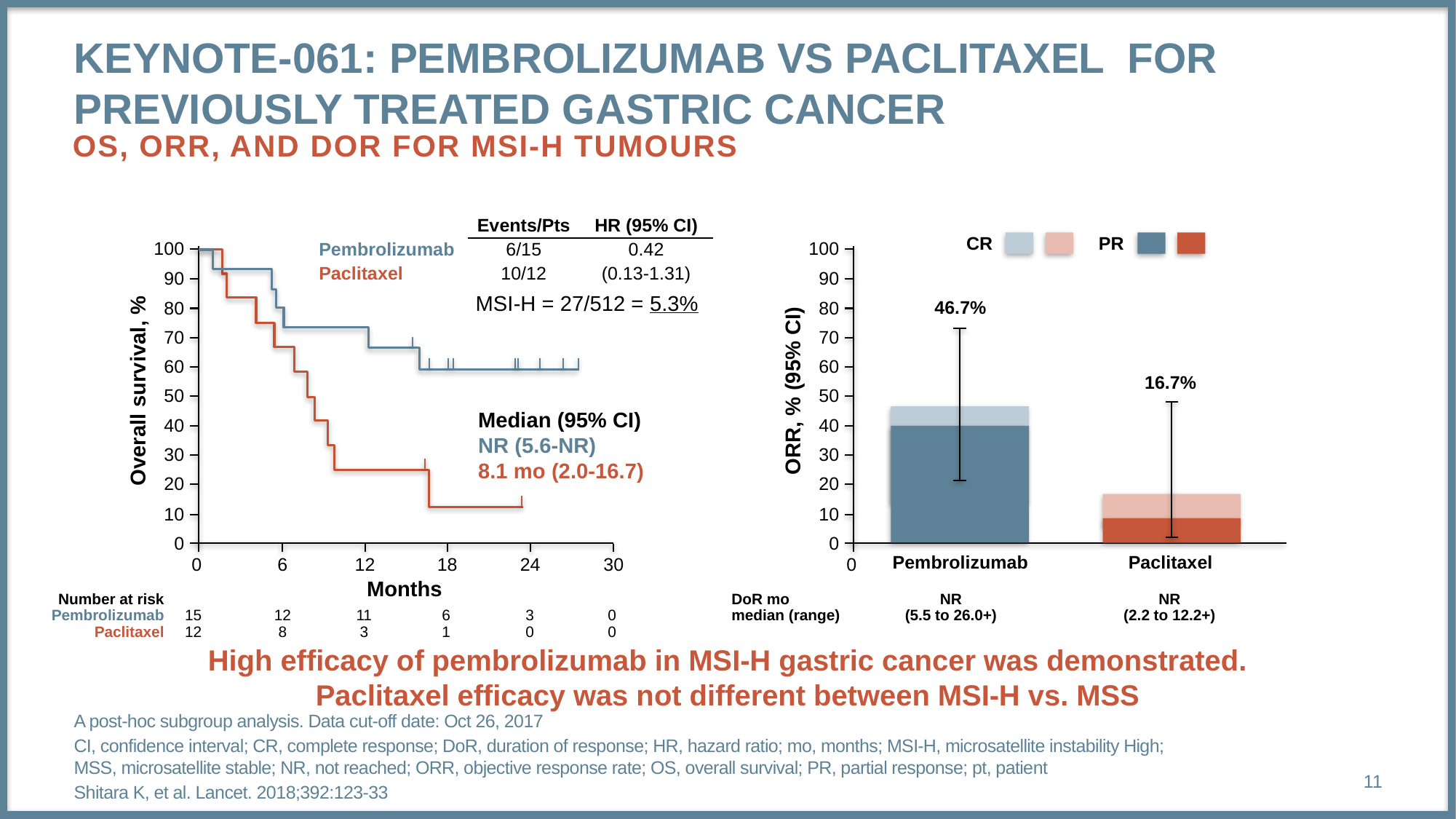

# KEYNOTE-061: Pembrolizumab vs paclitaxel  for previously treated gastric cancer
Os, orr, and dor for msi-h tumours
|  | Events/Pts | HR (95% CI) |
| --- | --- | --- |
| Pembrolizumab | 6/15 | 0.42 |
| Paclitaxel | 10/12 | (0.13-1.31) |
CR
PR

100
100

90
90
MSI-H = 27/512 = 5.3%
46.7%
80
80
70
70
60
60
16.7%
Overall survival, %
ORR, % (95% CI)
50
50
Median (95% CI)
NR (5.6-NR)
8.1 mo (2.0-16.7)

40
40

30
30
20
20

10
10

0
0
Pembrolizumab
Paclitaxel
0
6
12
18
24
30
0
Months
Number at risk
Pembrolizumab
Paclitaxel
DoR mo
median (range)
NR
(5.5 to 26.0+)
NR
(2.2 to 12.2+)
15
12
12
8
11
3
6
1
3
0
0
0
High efficacy of pembrolizumab in MSI-H gastric cancer was demonstrated.
Paclitaxel efficacy was not different between MSI-H vs. MSS
A post-hoc subgroup analysis. Data cut-off date: Oct 26, 2017
CI, confidence interval; CR, complete response; DoR, duration of response; HR, hazard ratio; mo, months; MSI-H, microsatellite instability High; MSS, microsatellite stable; NR, not reached; ORR, objective response rate; OS, overall survival; PR, partial response; pt, patient
Shitara K, et al. Lancet. 2018;392:123-33
11